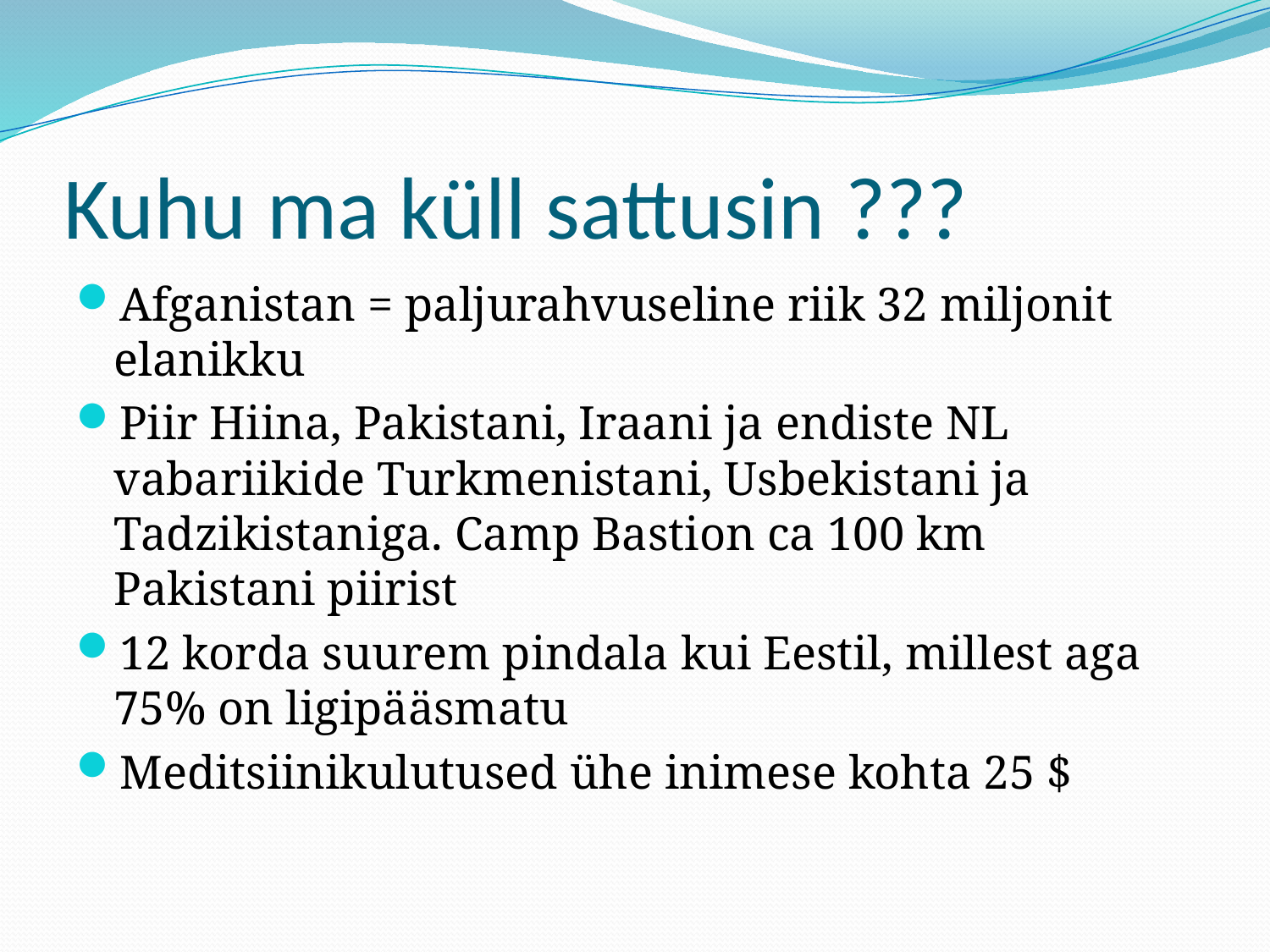

# Kuhu ma küll sattusin ???
Afganistan = paljurahvuseline riik 32 miljonit elanikku
Piir Hiina, Pakistani, Iraani ja endiste NL vabariikide Turkmenistani, Usbekistani ja Tadzikistaniga. Camp Bastion ca 100 km Pakistani piirist
12 korda suurem pindala kui Eestil, millest aga 75% on ligipääsmatu
Meditsiinikulutused ühe inimese kohta 25 $